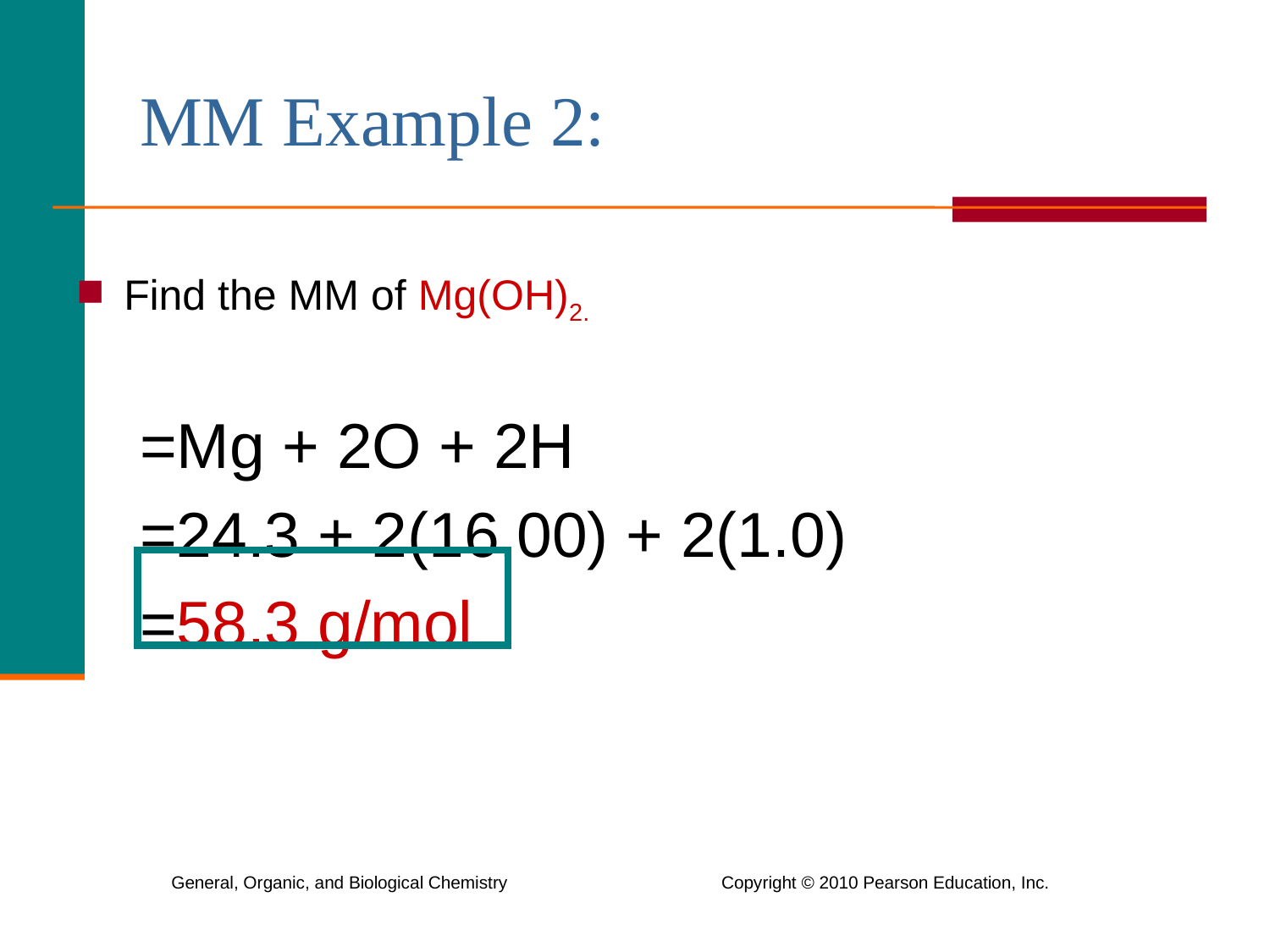

# MM Example 2:
Find the MM of Mg(OH)2.

=Mg + 2O + 2H
=24.3 + 2(16.00) + 2(1.0)
=58.3 g/mol